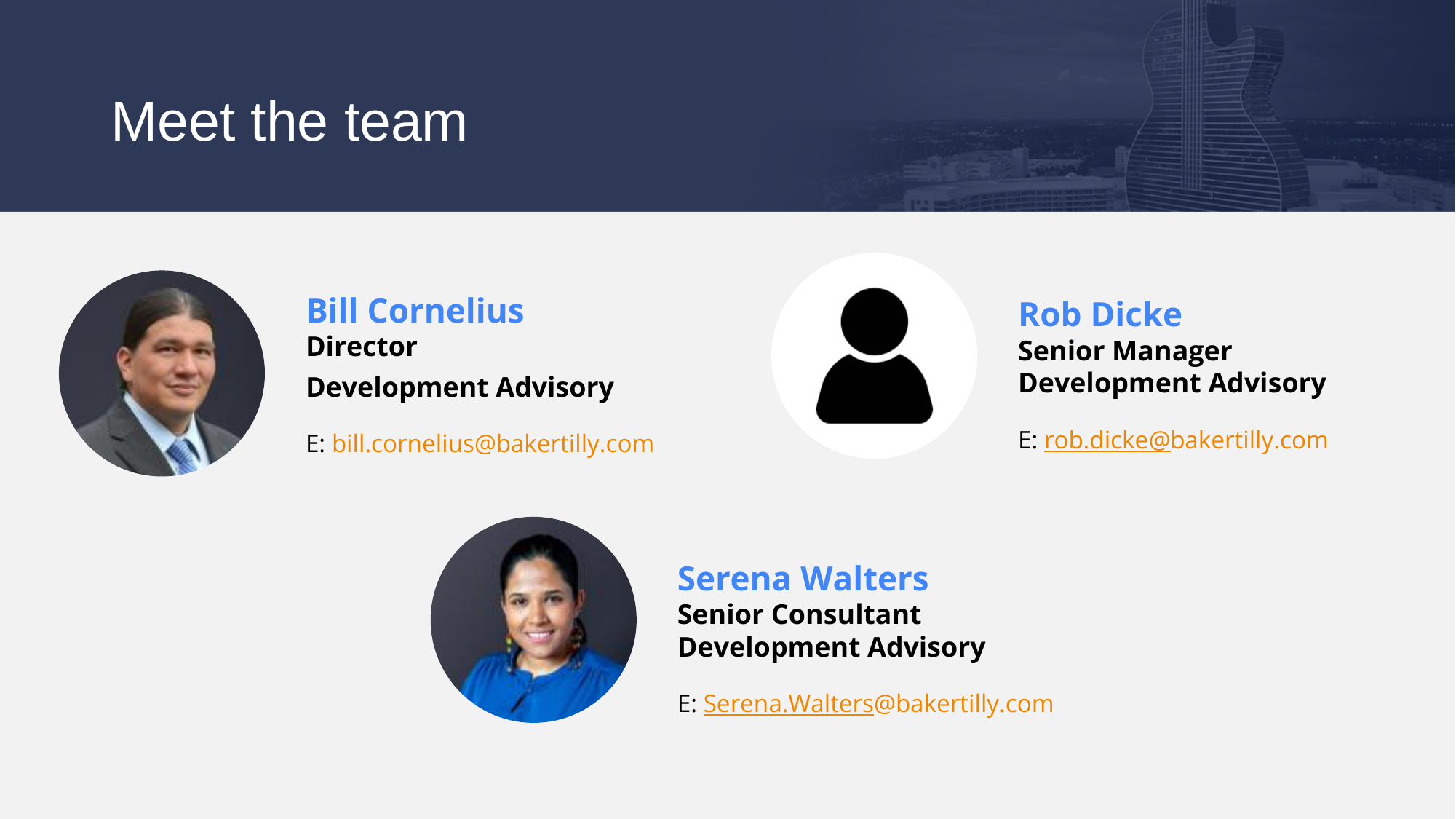

# Meet the team
Bill Cornelius
Director
Development Advisory

E: bill.cornelius@bakertilly.com

Rob Dicke
Senior Manager
Development Advisory

E: rob.dicke@bakertilly.com

Serena Walters
Senior Consultant Development Advisory

E: Serena.Walters@bakertilly.com